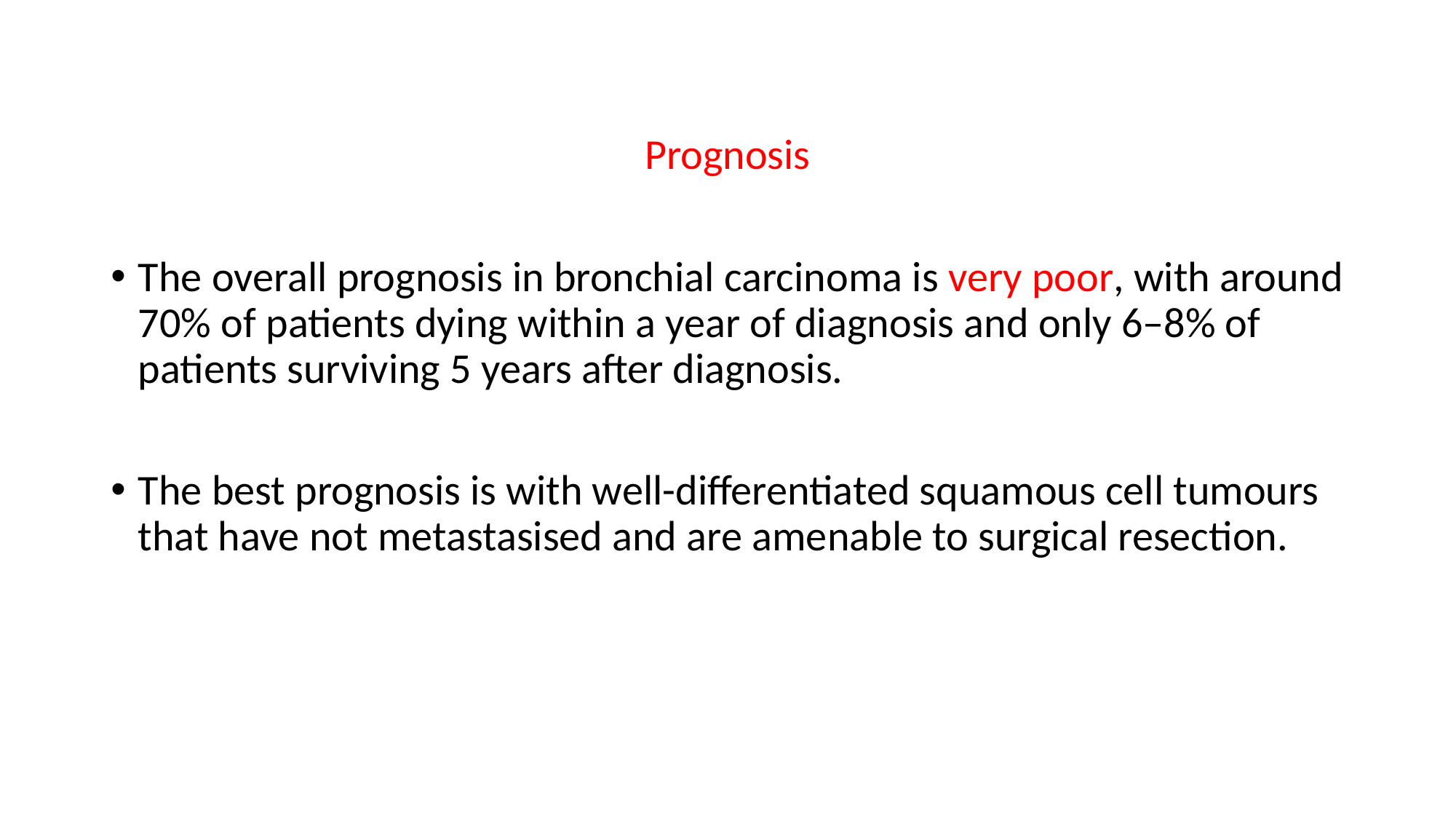

Prognosis

The overall prognosis in bronchial carcinoma is very poor, with around 70% of patients dying within a year of diagnosis and only 6–8% of patients surviving 5 years after diagnosis.

The best prognosis is with well-differentiated squamous cell tumours that have not metastasised and are amenable to surgical resection.